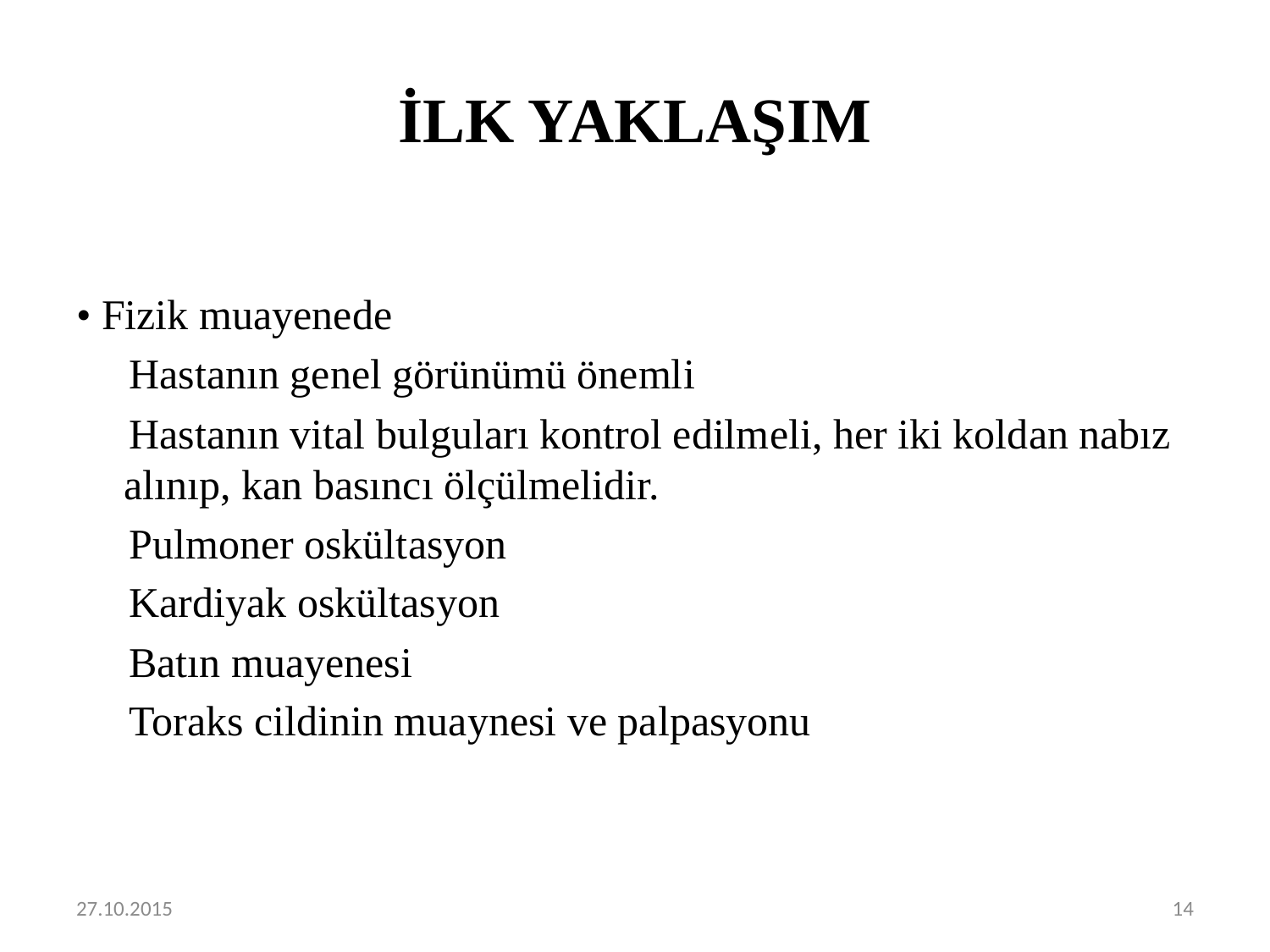

# İLK YAKLAŞIM

• Fizik muayenede
     Hastanın genel görünümü önemli
     Hastanın vital bulguları kontrol edilmeli, her iki koldan nabız alınıp, kan basıncı ölçülmelidir.
     Pulmoner oskültasyon
     Kardiyak oskültasyon
     Batın muayenesi
     Toraks cildinin muaynesi ve palpasyonu
27.10.2015
14